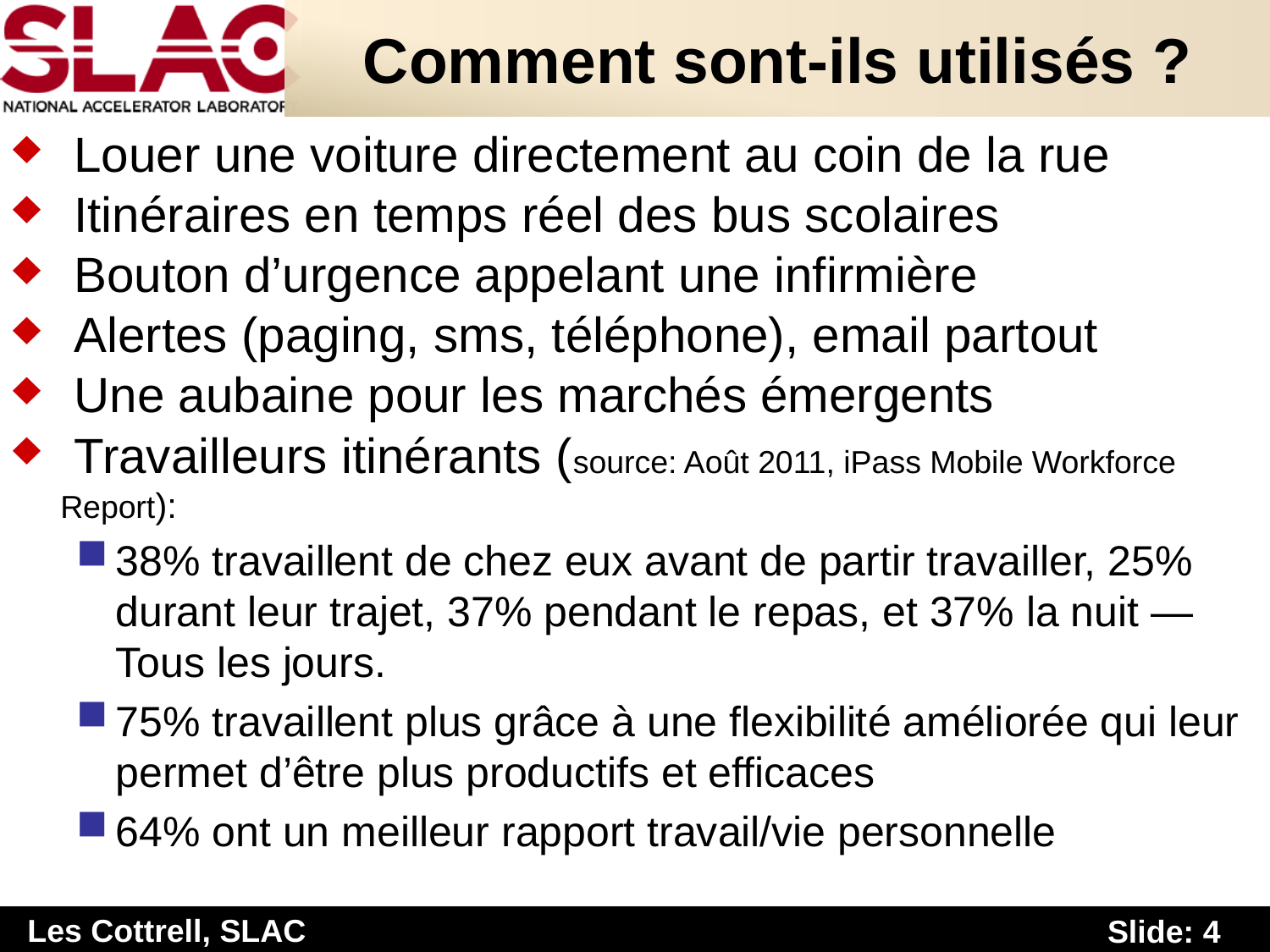

# Comment sont-ils utilisés ?
 Louer une voiture directement au coin de la rue
 Itinéraires en temps réel des bus scolaires
 Bouton d’urgence appelant une infirmière
 Alertes (paging, sms, téléphone), email partout
 Une aubaine pour les marchés émergents
 Travailleurs itinérants (source: Août 2011, iPass Mobile Workforce Report):
38% travaillent de chez eux avant de partir travailler, 25% durant leur trajet, 37% pendant le repas, et 37% la nuit — Tous les jours.
75% travaillent plus grâce à une flexibilité améliorée qui leur permet d’être plus productifs et efficaces
64% ont un meilleur rapport travail/vie personnelle